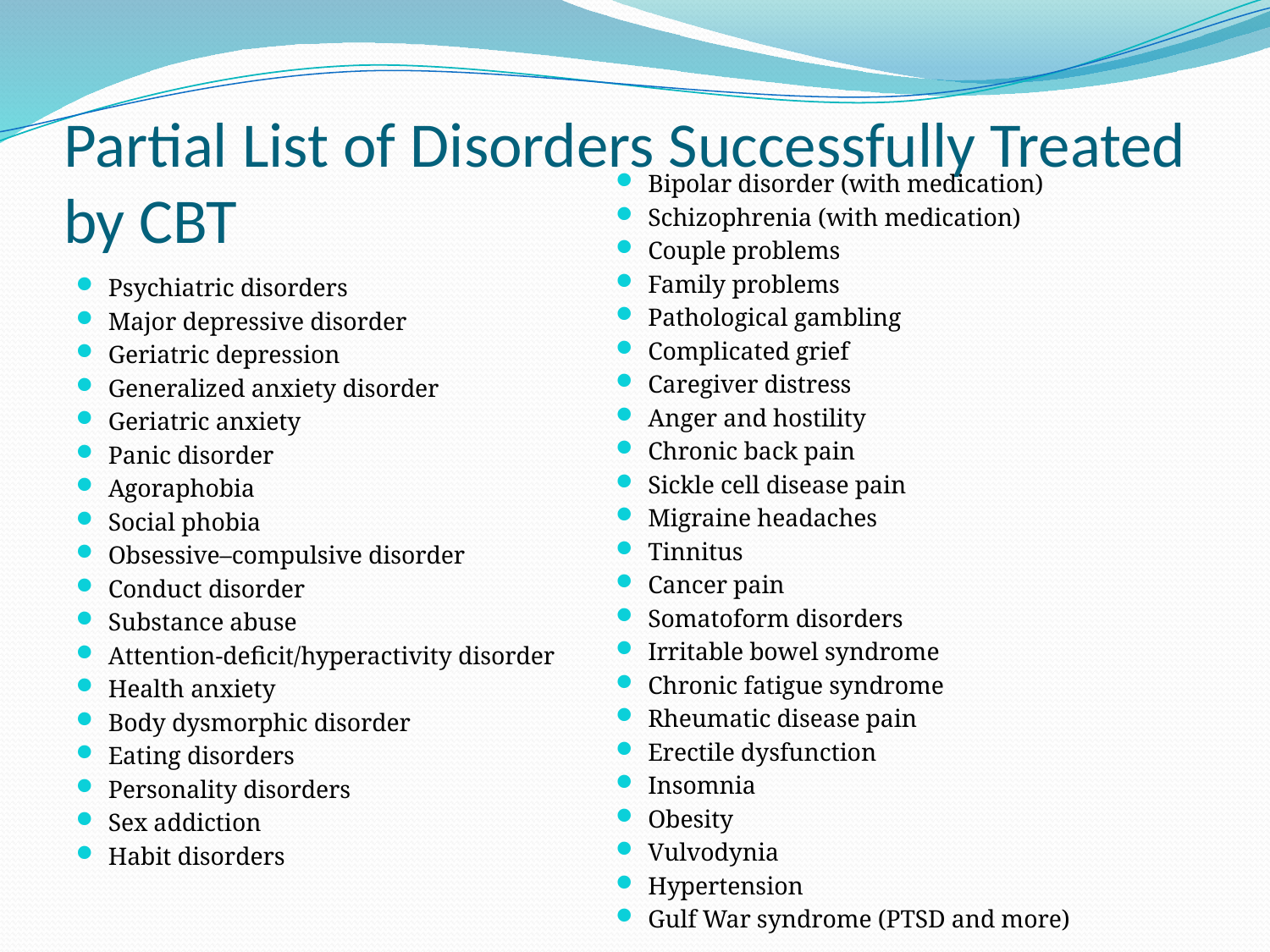

# Partial List of Disorders Successfully Treated by CBT
Bipolar disorder (with medication)
Schizophrenia (with medication)
Couple problems
Family problems
Pathological gambling
Complicated grief
Caregiver distress
Anger and hostility
Chronic back pain
Sickle cell disease pain
Migraine headaches
Tinnitus
Cancer pain
Somatoform disorders
Irritable bowel syndrome
Chronic fatigue syndrome
Rheumatic disease pain
Erectile dysfunction
Insomnia
Obesity
Vulvodynia
Hypertension
Gulf War syndrome (PTSD and more)

Psychiatric disorders
Major depressive disorder
Geriatric depression
Generalized anxiety disorder
Geriatric anxiety
Panic disorder
Agoraphobia
Social phobia
Obsessive–compulsive disorder
Conduct disorder
Substance abuse
Attention-deficit/hyperactivity disorder
Health anxiety
Body dysmorphic disorder
Eating disorders
Personality disorders
Sex addiction
Habit disorders